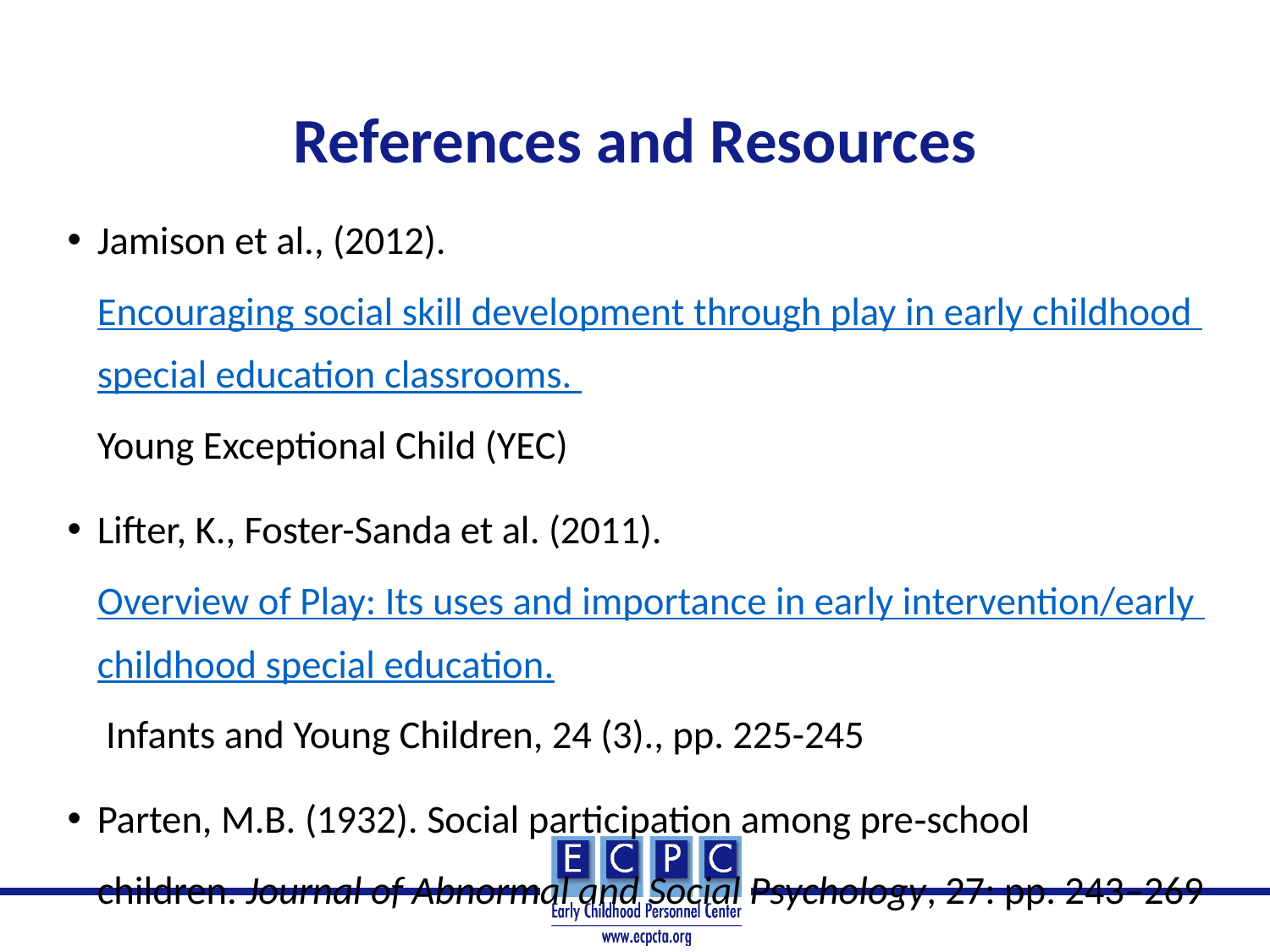

# References and Resources
Jamison et al., (2012). Encouraging social skill development through play in early childhood special education classrooms. Young Exceptional Child (YEC)
Lifter, K., Foster-Sanda et al. (2011). Overview of Play: Its uses and importance in early intervention/early childhood special education. Infants and Young Children, 24 (3)., pp. 225-245
Parten, M.B. (1932). Social participation among pre‐school children. Journal of Abnormal and Social Psychology, 27: pp. 243–269